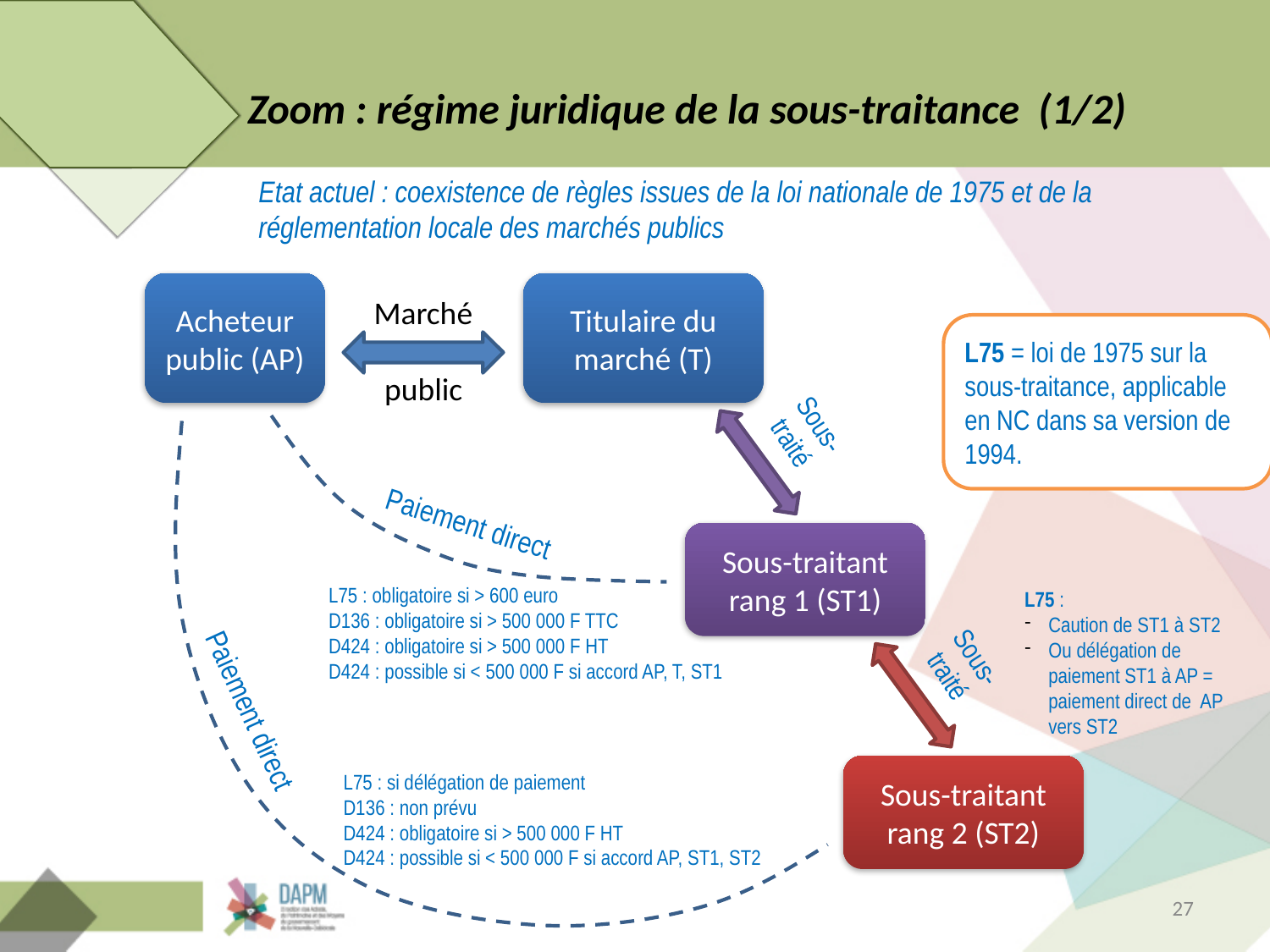

# Zoom : régime juridique de la sous-traitance  (1/2)
Etat actuel : coexistence de règles issues de la loi nationale de 1975 et de la réglementation locale des marchés publics

Acheteur public (AP)
Titulaire du marché (T)
Marché

public
L75 = loi de 1975 sur la sous-traitance, applicable en NC dans sa version de 1994.

Sous-traité

Paiement direct
Sous-traitant rang 1 (ST1)
L75 : obligatoire si > 600 euro
D136 : obligatoire si > 500 000 F TTC
D424 : obligatoire si > 500 000 F HT
D424 : possible si < 500 000 F si accord AP, T, ST1
L75 :
Caution de ST1 à ST2
Ou délégation de paiement ST1 à AP = paiement direct de  AP vers ST2
Sous-traité

Paiement direct
Sous-traitant rang 2 (ST2)
L75 : si délégation de paiement
D136 : non prévu
D424 : obligatoire si > 500 000 F HT
D424 : possible si < 500 000 F si accord AP, ST1, ST2
27